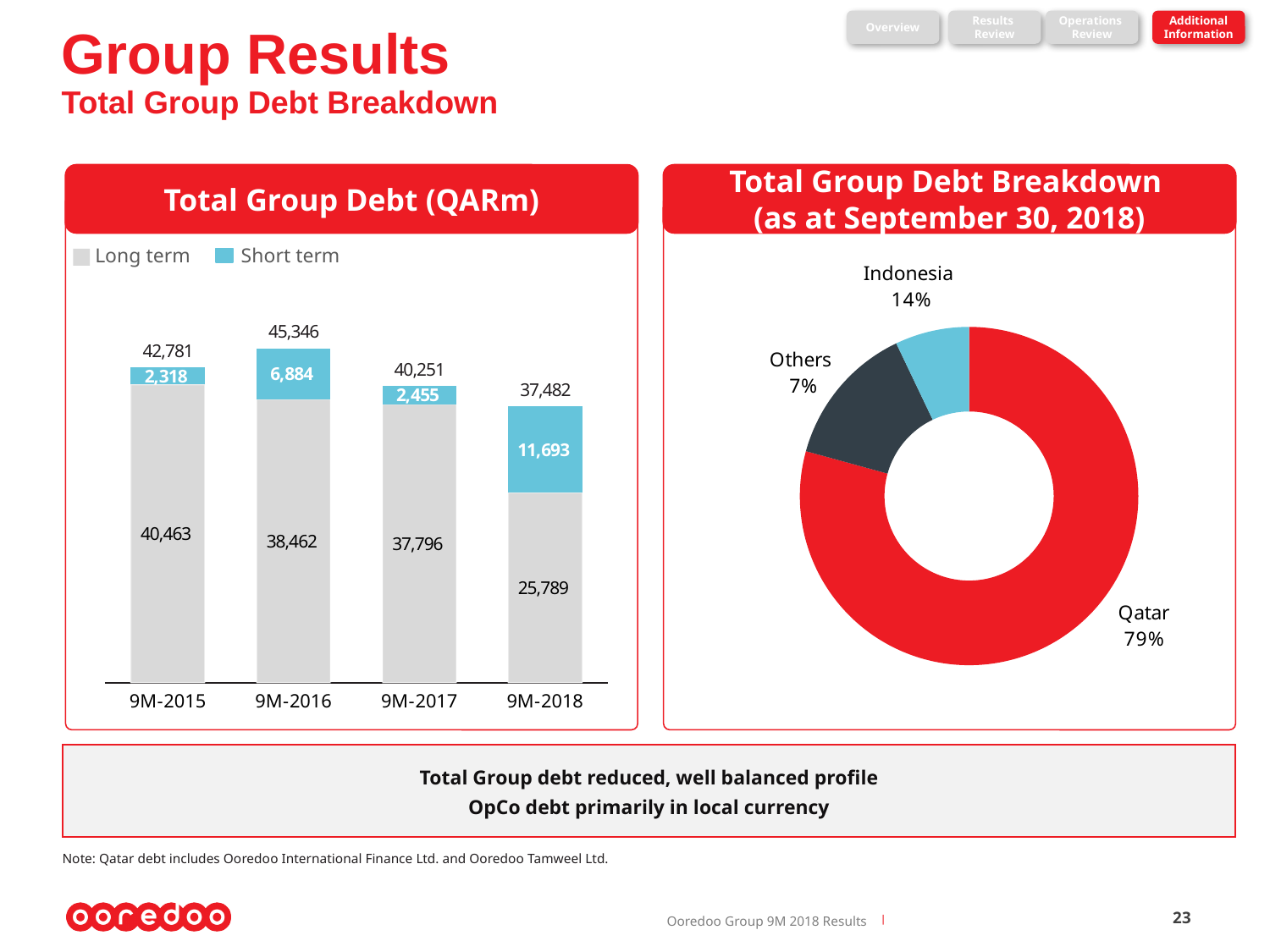

Group Results
Total Group Debt Breakdown
Overview
Results
Review
Operations
Review
Additional
Information
Total Group Debt (QARm)
Total Group Debt Breakdown
(as at September 30, 2018)

  Long term          Short term

### Chart

| Category |  |
|---|---|
| Qatar | 0.792763481120163 |
| Indonesia  | 0.136382755358042 |
| Others  | 0.0708537635217945 |

### Chart

| Category | Long Term  | Short Term | Total |
|---|---|---|---|
| 9M-2015 | 40463.065427252 | 2318.303480153 | 42781.368907405 |
| 9M-2016 | 38462.247872167 | 6883.940081577 | 45346.187953744 |
| 9M-2017 | 37795.972531246 | 2455.293576642 | 40251.266107888 |
| 9M-2018 | 25789.424504027 | 11692.938946548 | 37482.363450575 |
Total Group debt reduced, well balanced profile
OpCo debt primarily in local currency
Note: Qatar debt includes Ooredoo International Finance Ltd. and Ooredoo Tamweel Ltd.
23